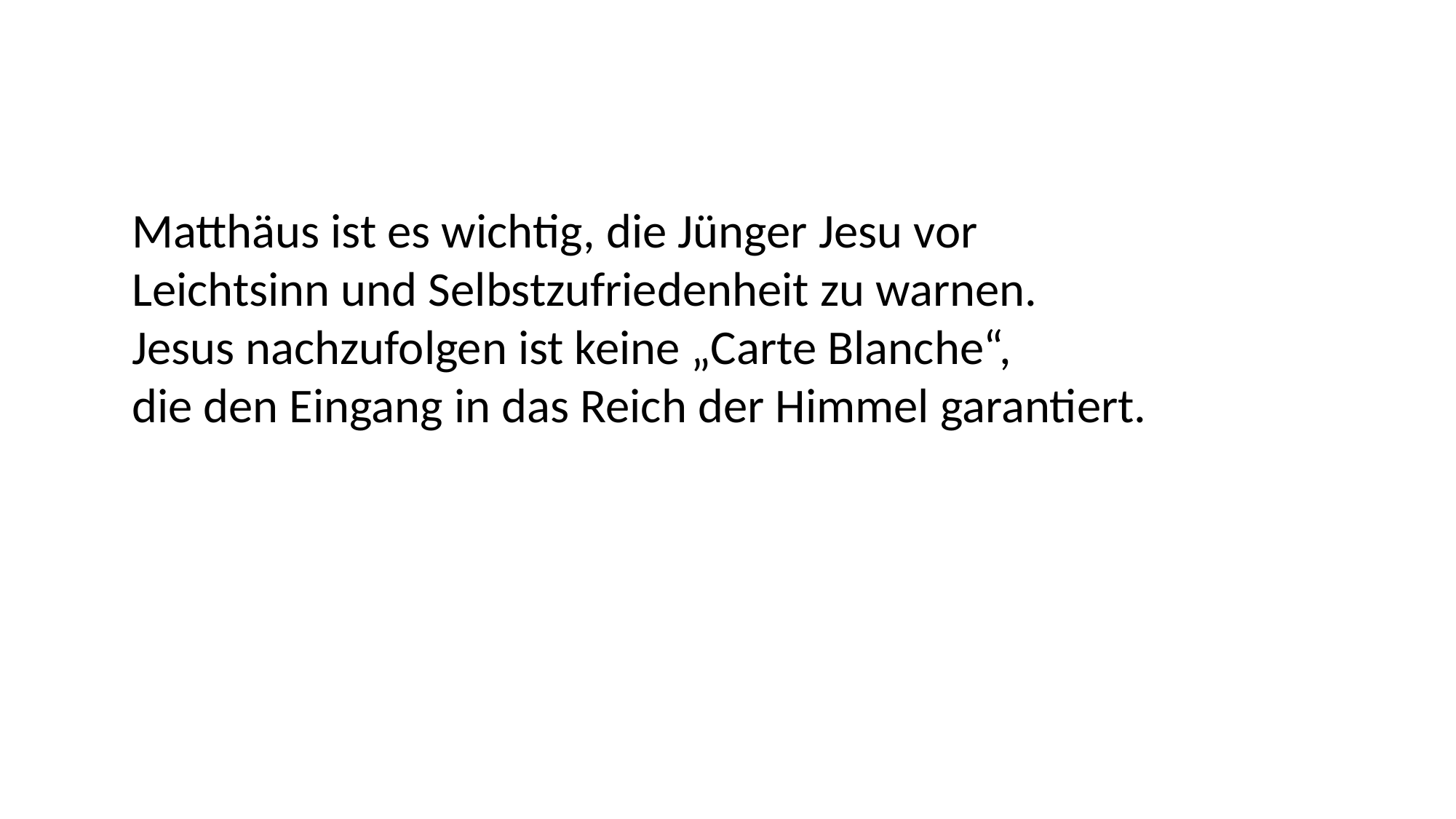

Matthäus ist es wichtig, die Jünger Jesu vor
Leichtsinn und Selbstzufriedenheit zu warnen.
Jesus nachzufolgen ist keine „Carte Blanche“,
die den Eingang in das Reich der Himmel garantiert.